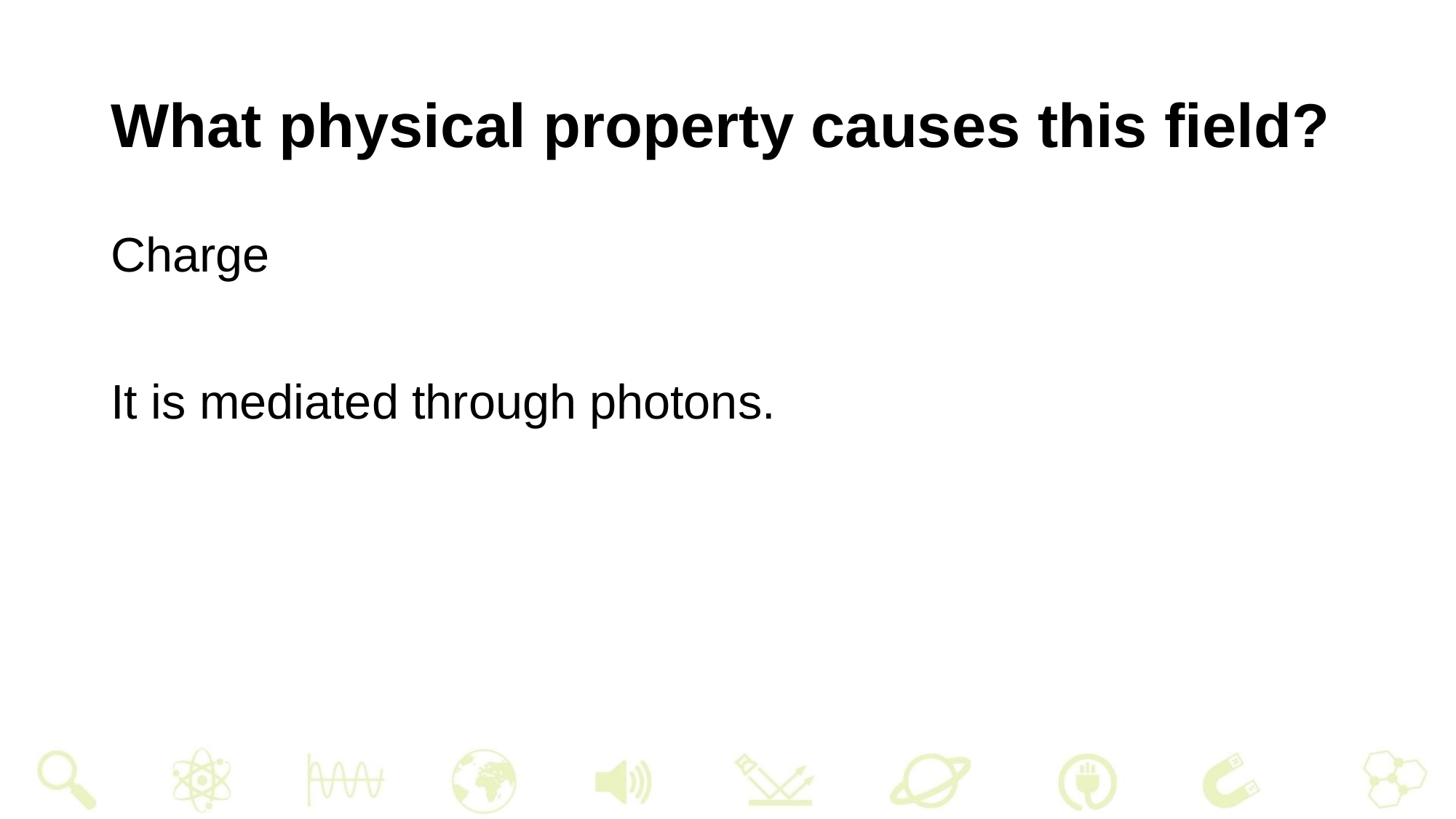

# What physical property causes this field?
Charge

It is mediated through photons.